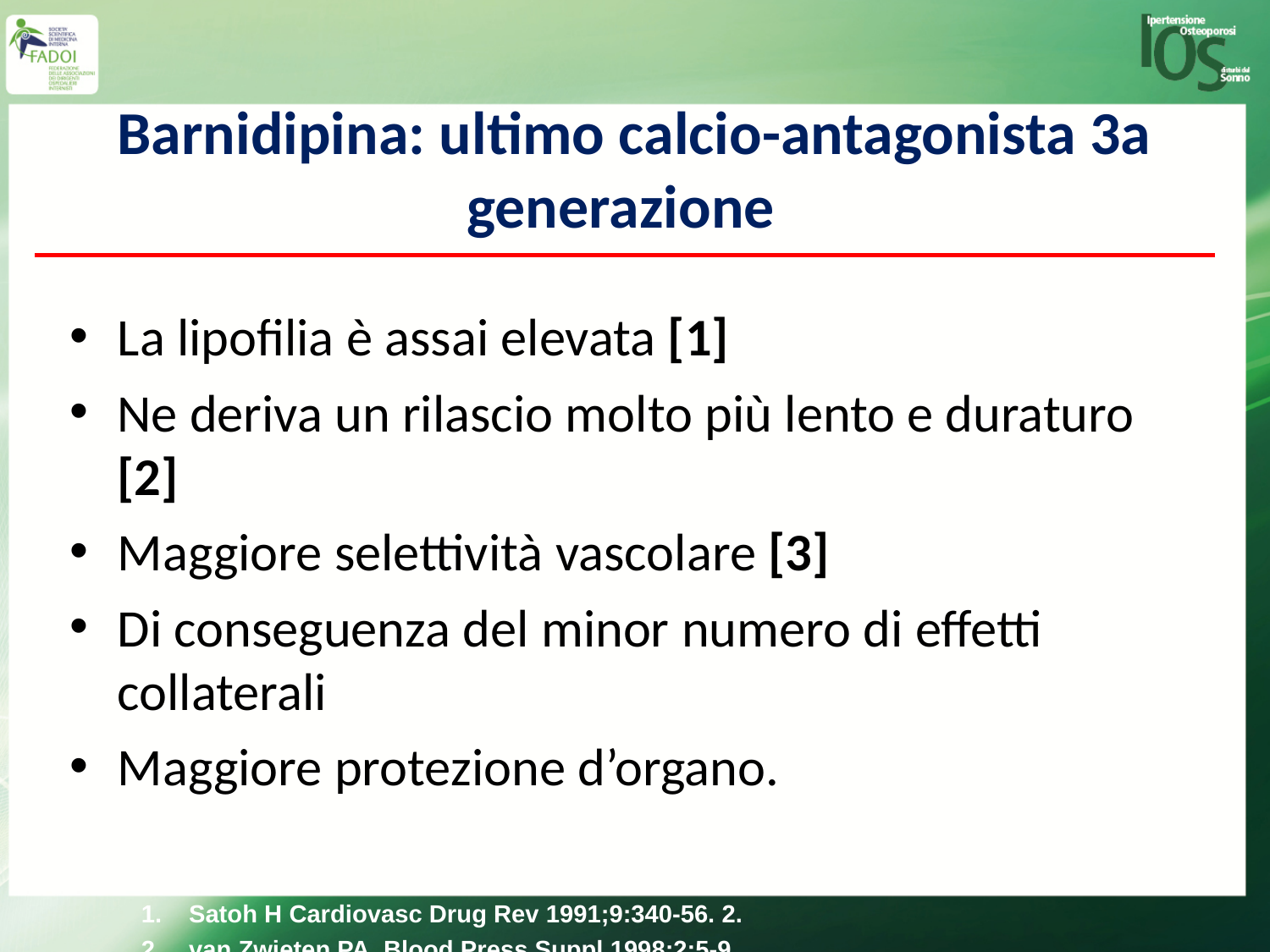

Barnidipina: ultimo calcio-antagonista 3a generazione

La lipofilia è assai elevata [1]
Ne deriva un rilascio molto più lento e duraturo [2]
Maggiore selettività vascolare [3]
Di conseguenza del minor numero di effetti collaterali
Maggiore protezione d’organo.
Satoh H Cardiovasc Drug Rev 1991;9:340-56. 2.
van Zwieten PA. Blood Press Suppl 1998;2:5-9.
Motomura S et al. Jpn J Pharmacol 1990;52(2):319-30.